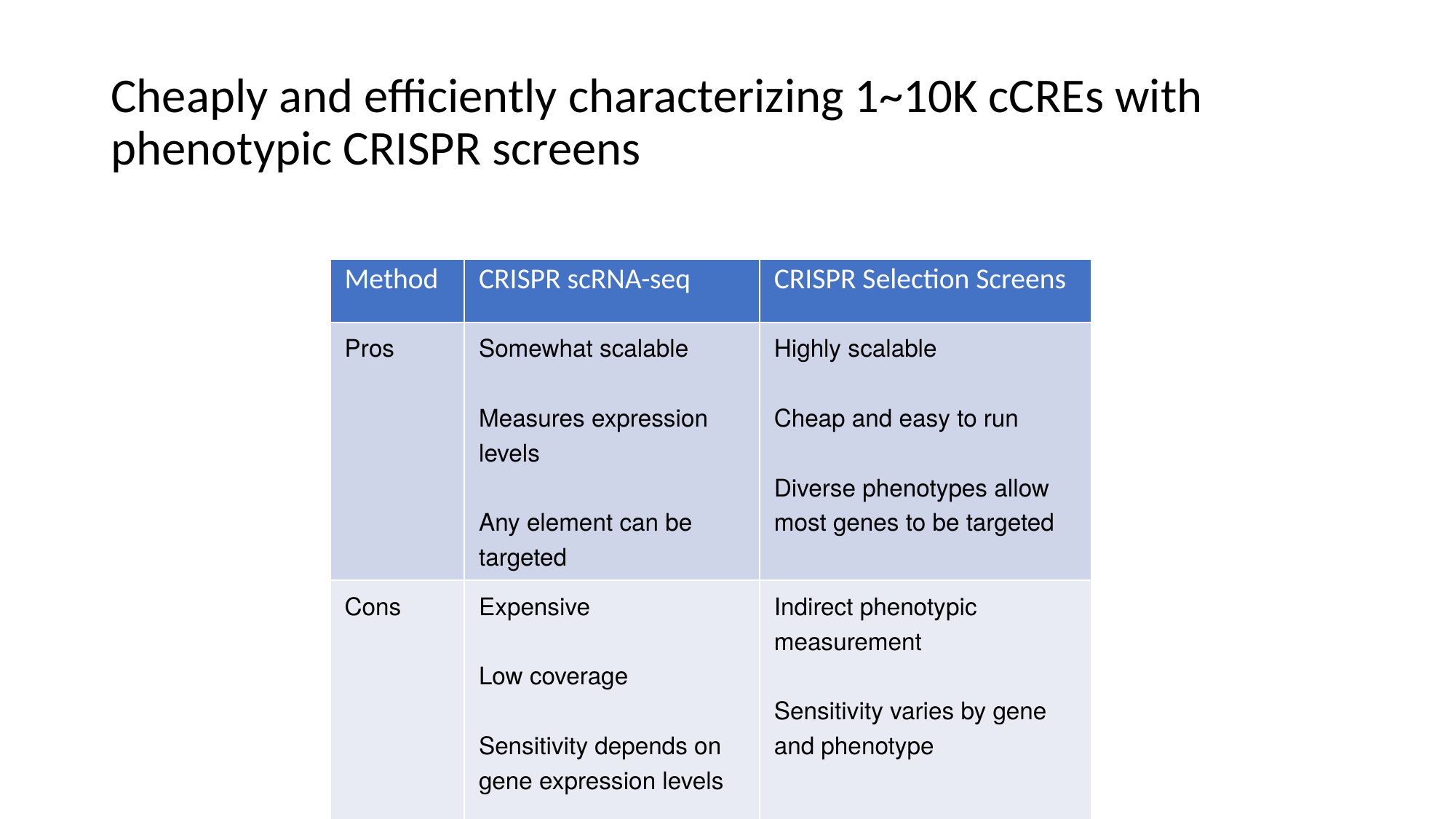

# Cheaply and efficiently characterizing 1~10K cCREs with phenotypic CRISPR screens
| Method | CRISPR scRNA-seq | CRISPR Selection Screens |
| --- | --- | --- |
| Pros | Somewhat scalable Measures expression levels Any element can be targeted | Highly scalable Cheap and easy to run Diverse phenotypes allow most genes to be targeted |
| Cons | Expensive Low coverage Sensitivity depends on gene expression levels | Indirect phenotypic measurement Sensitivity varies by gene and phenotype |